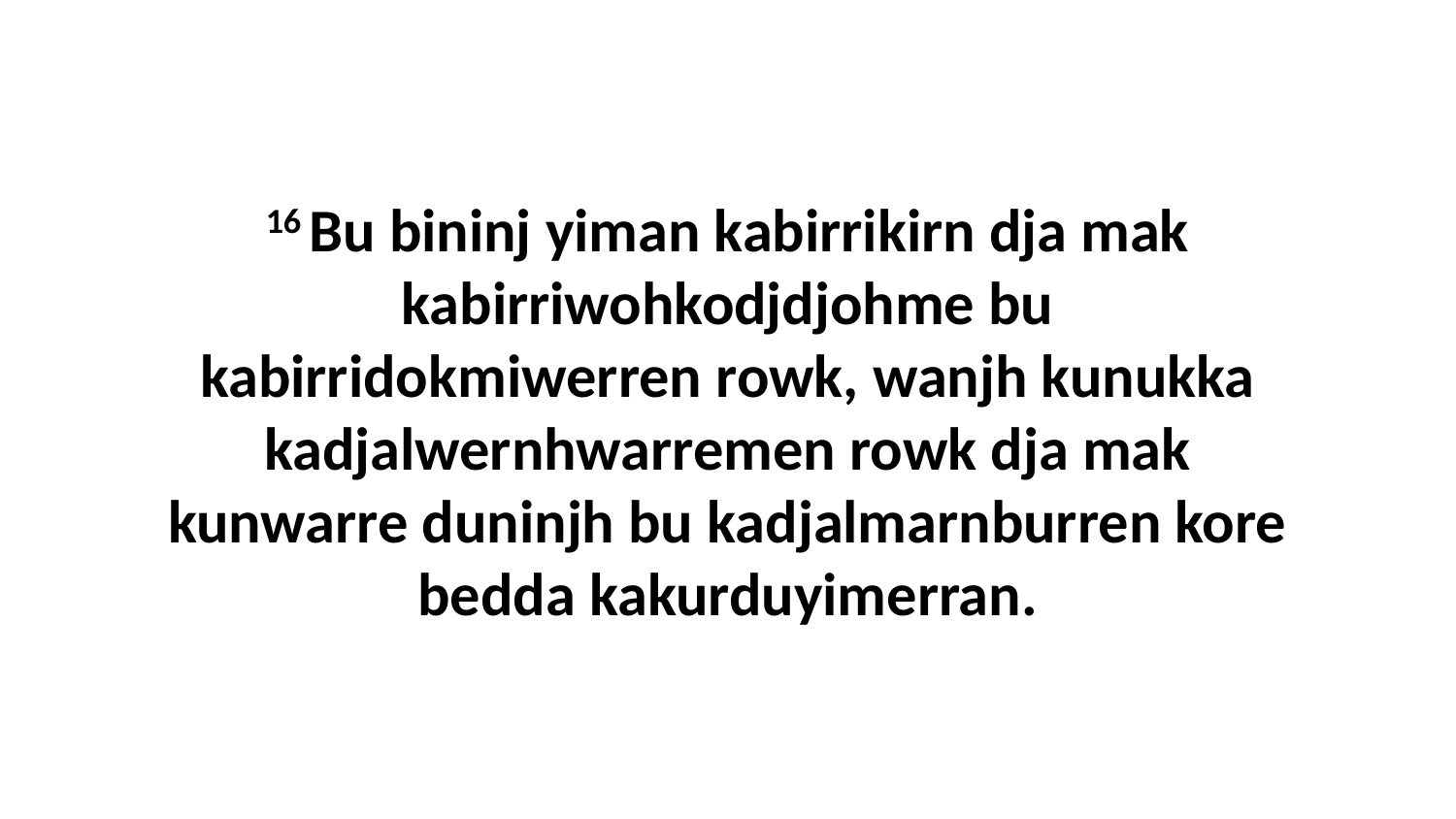

16 Bu bininj yiman kabirrikirn dja mak kabirriwohkodjdjohme bu kabirridokmiwerren rowk, wanjh kunukka kadjalwernhwarremen rowk dja mak kunwarre duninjh bu kadjalmarnburren kore bedda kakurduyimerran.